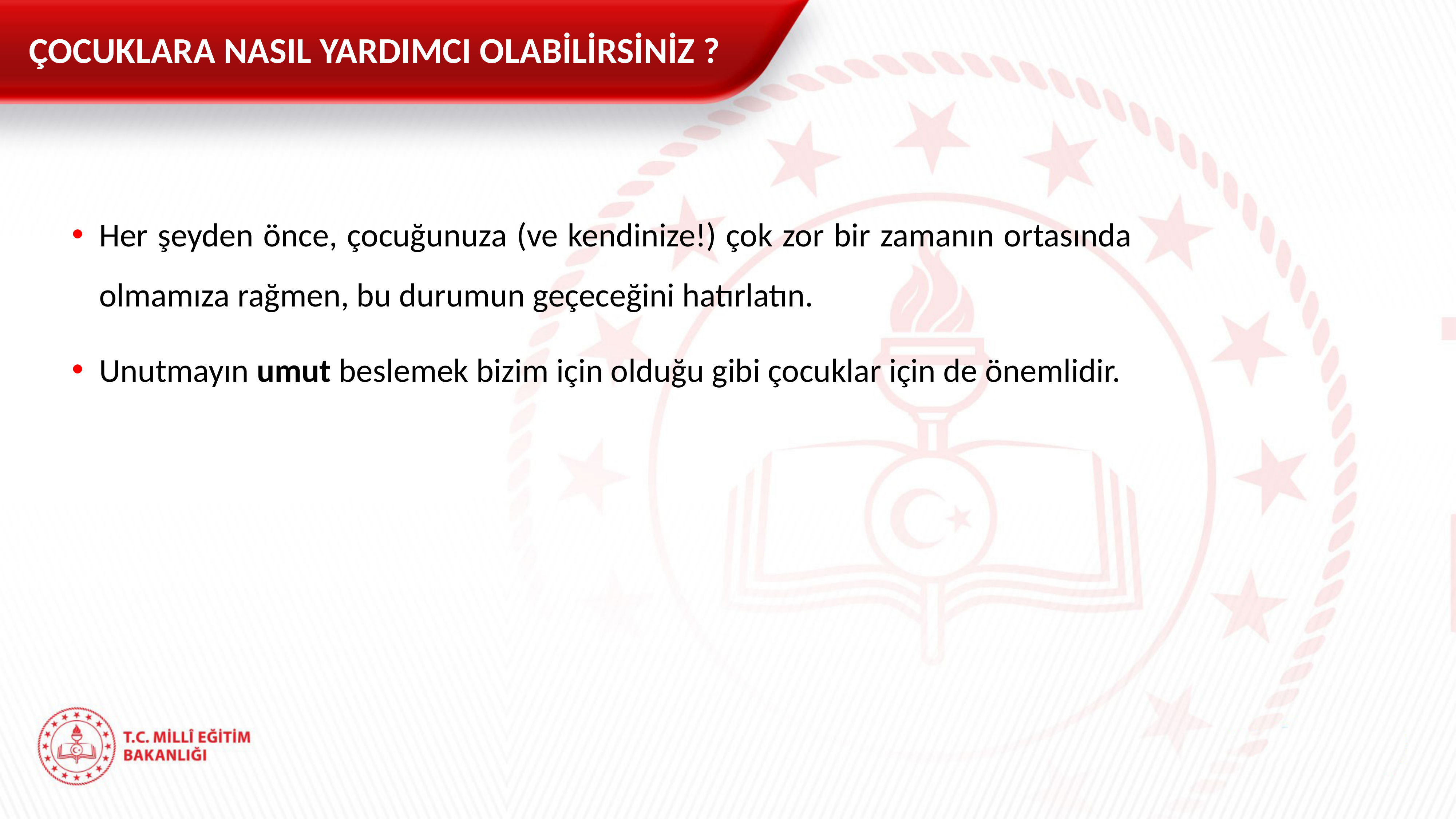

ÇOCUKLARA NASIL YARDIMCI OLABİLİRSİNİZ ?
Her şeyden önce, çocuğunuza (ve kendinize!) çok zor bir zamanın ortasında olmamıza rağmen, bu durumun geçeceğini hatırlatın.
Unutmayın umut beslemek bizim için olduğu gibi çocuklar için de önemlidir.